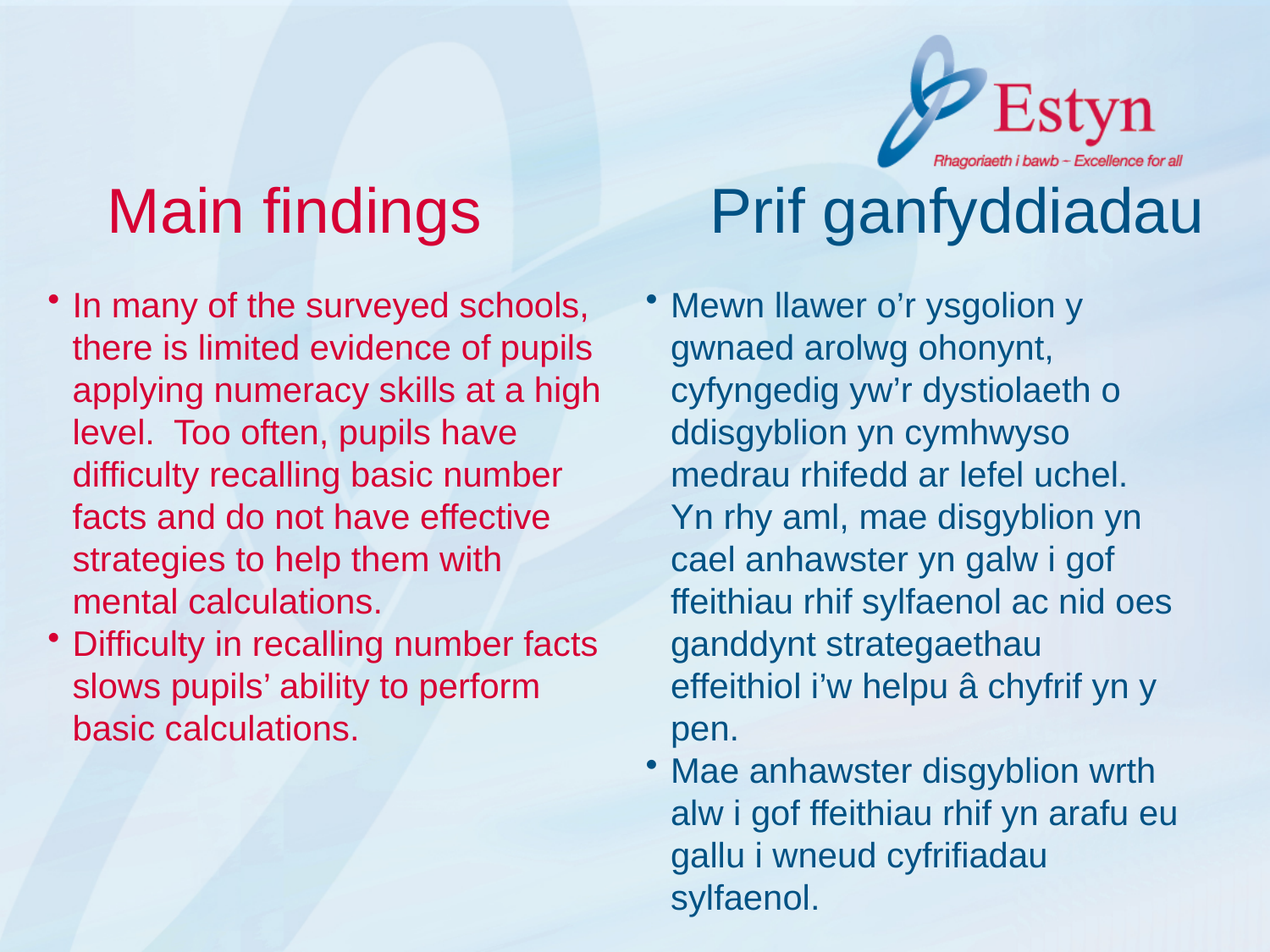

Main findings             Prif ganfyddiadau
In many of the surveyed schools, there is limited evidence of pupils applying numeracy skills at a high level.  Too often, pupils have difficulty recalling basic number facts and do not have effective strategies to help them with mental calculations.
Difficulty in recalling number facts slows pupils’ ability to perform basic calculations.
Mewn llawer o’r ysgolion y gwnaed arolwg ohonynt, cyfyngedig yw’r dystiolaeth o ddisgyblion yn cymhwyso medrau rhifedd ar lefel uchel.  Yn rhy aml, mae disgyblion yn cael anhawster yn galw i gof ffeithiau rhif sylfaenol ac nid oes ganddynt strategaethau effeithiol i’w helpu â chyfrif yn y pen.
Mae anhawster disgyblion wrth alw i gof ffeithiau rhif yn arafu eu gallu i wneud cyfrifiadau sylfaenol.